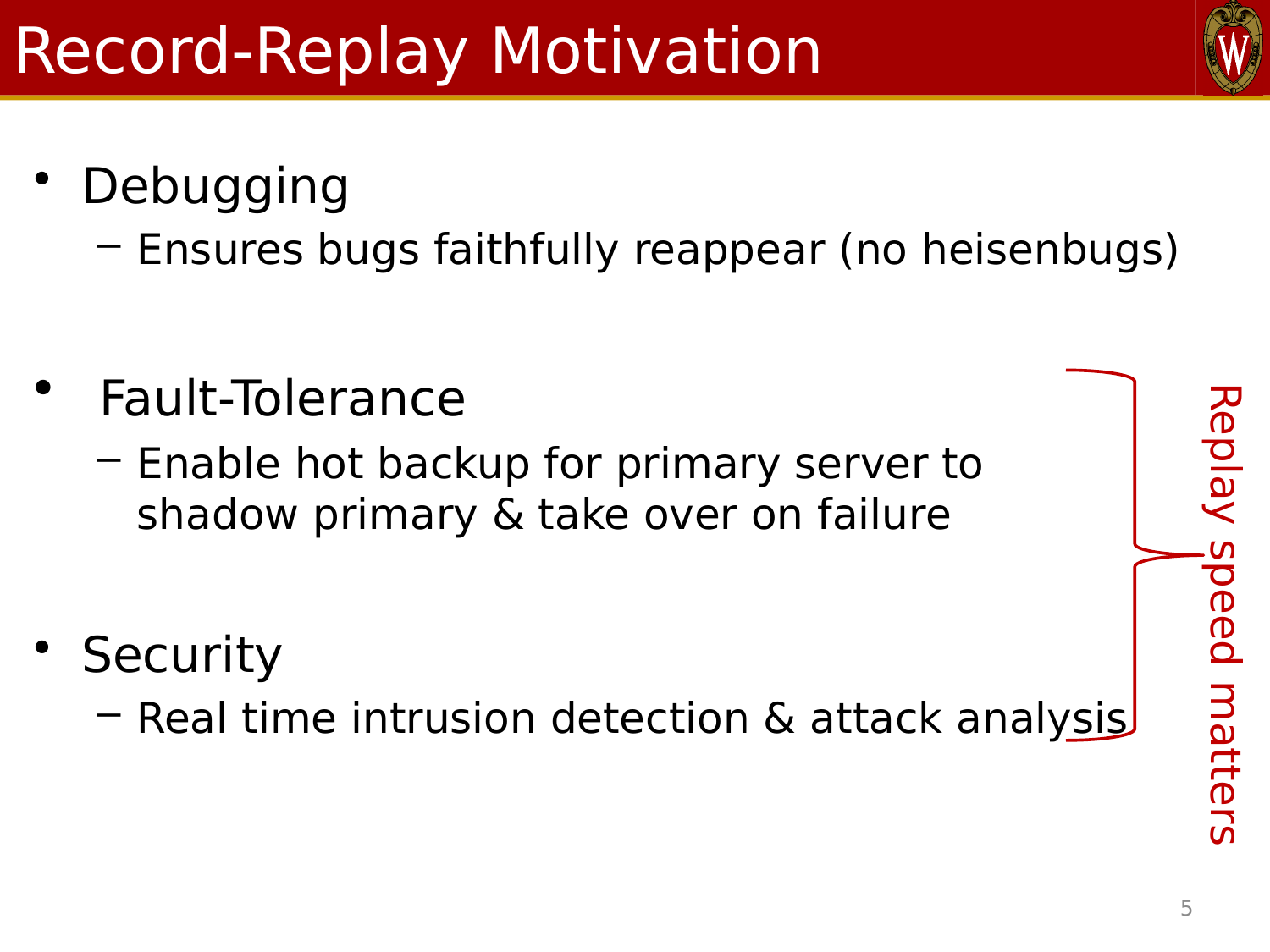

# Record-Replay Motivation
Debugging
Ensures bugs faithfully reappear (no heisenbugs)

 Fault-Tolerance
Enable hot backup for primary server to
shadow primary & take over on failure

Security
Real time intrusion detection & attack analysis

Replay speed matters
5